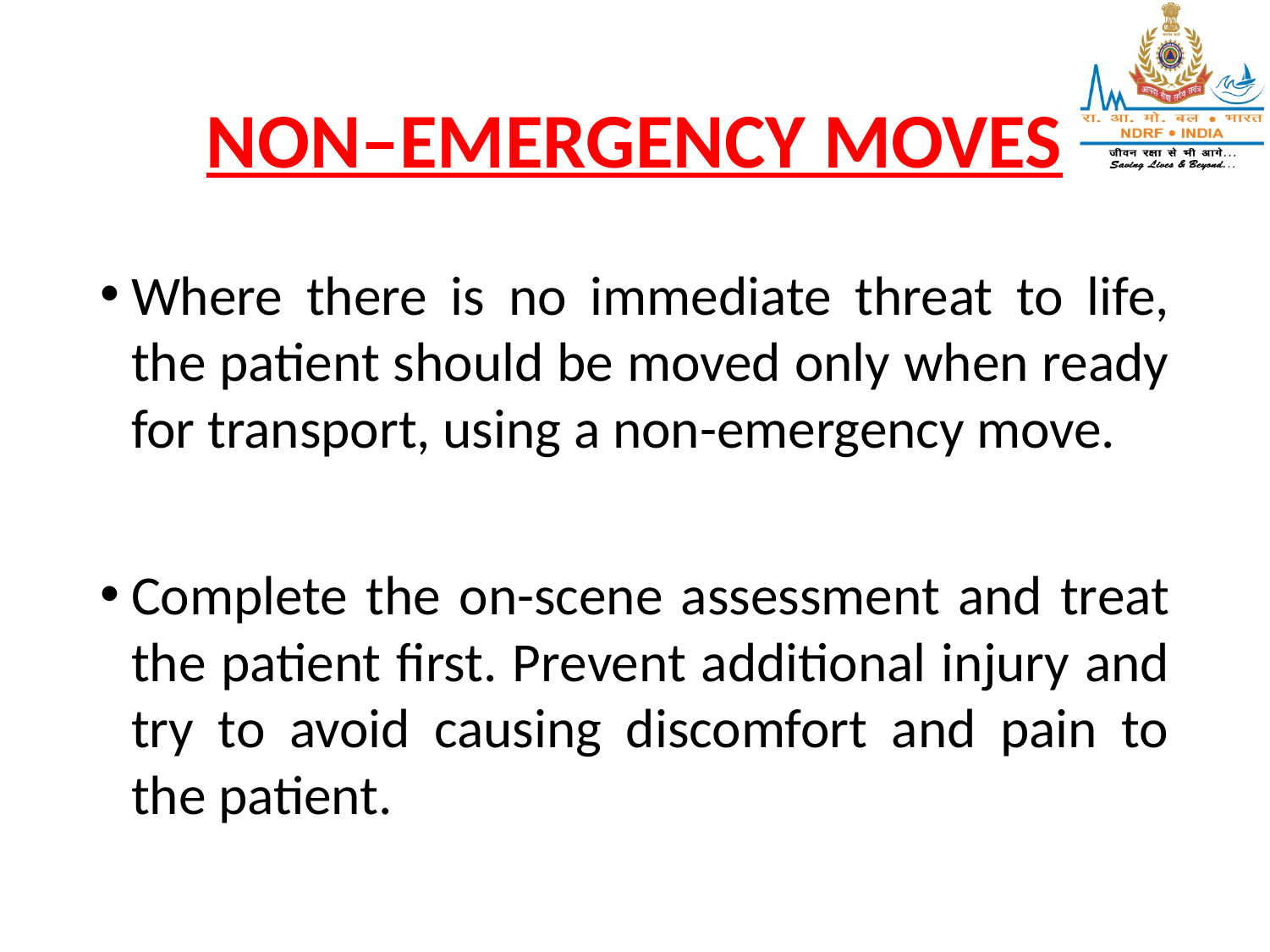

# NON–EMERGENCY MOVES
Where there is no immediate threat to life, the patient should be moved only when ready for transport, using a non-emergency move.

Complete the on-scene assessment and treat the patient first. Prevent additional injury and try to avoid causing discomfort and pain to the patient.